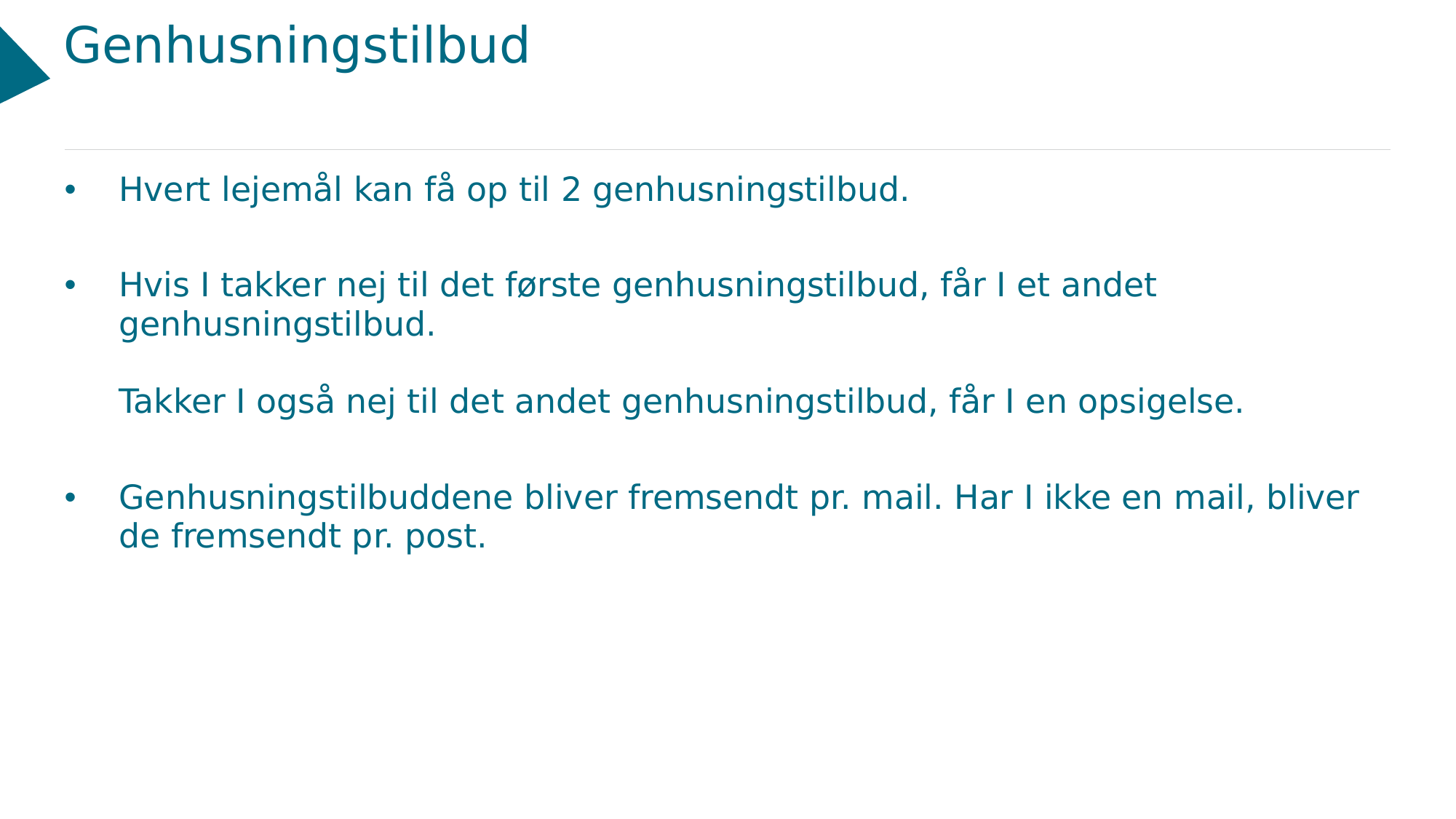

# Genhusningstilbud
Hvert lejemål kan få op til 2 genhusningstilbud.

Hvis I takker nej til det første genhusningstilbud, får I et andet genhusningstilbud.
Takker I også nej til det andet genhusningstilbud, får I en opsigelse.

Genhusningstilbuddene bliver fremsendt pr. mail. Har I ikke en mail, bliver de fremsendt pr. post.